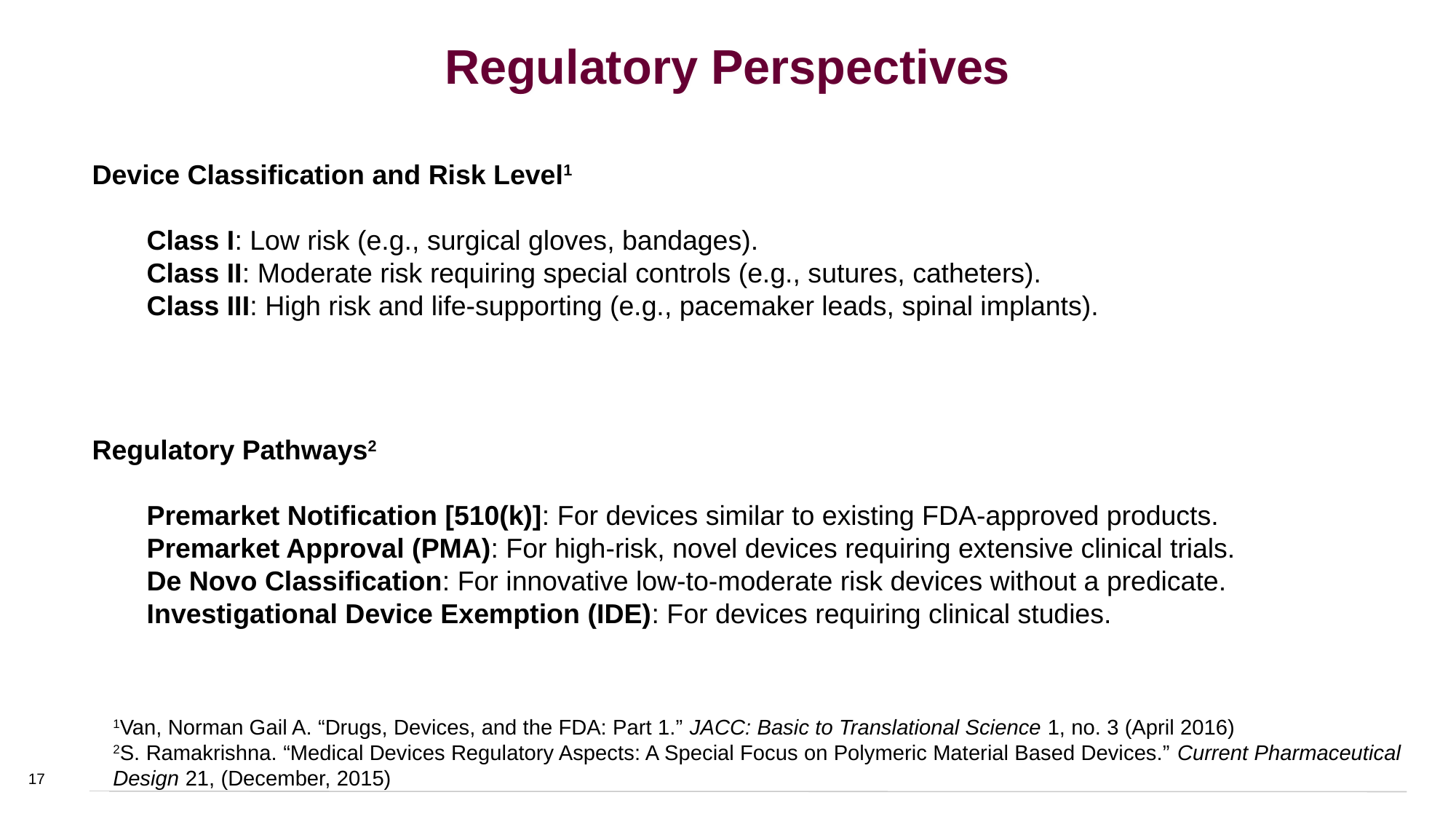

# Regulatory Perspectives
Device Classification and Risk Level1

Class I: Low risk (e.g., surgical gloves, bandages).
Class II: Moderate risk requiring special controls (e.g., sutures, catheters).
Class III: High risk and life-supporting (e.g., pacemaker leads, spinal implants).
Regulatory Pathways2

Premarket Notification [510(k)]: For devices similar to existing FDA-approved products.
Premarket Approval (PMA): For high-risk, novel devices requiring extensive clinical trials.
De Novo Classification: For innovative low-to-moderate risk devices without a predicate.
Investigational Device Exemption (IDE): For devices requiring clinical studies.
1Van, Norman Gail A. “Drugs, Devices, and the FDA: Part 1.” JACC: Basic to Translational Science 1, no. 3 (April 2016)
2S. Ramakrishna. “Medical Devices Regulatory Aspects: A Special Focus on Polymeric Material Based Devices.” Current Pharmaceutical Design 21, (December, 2015)

17